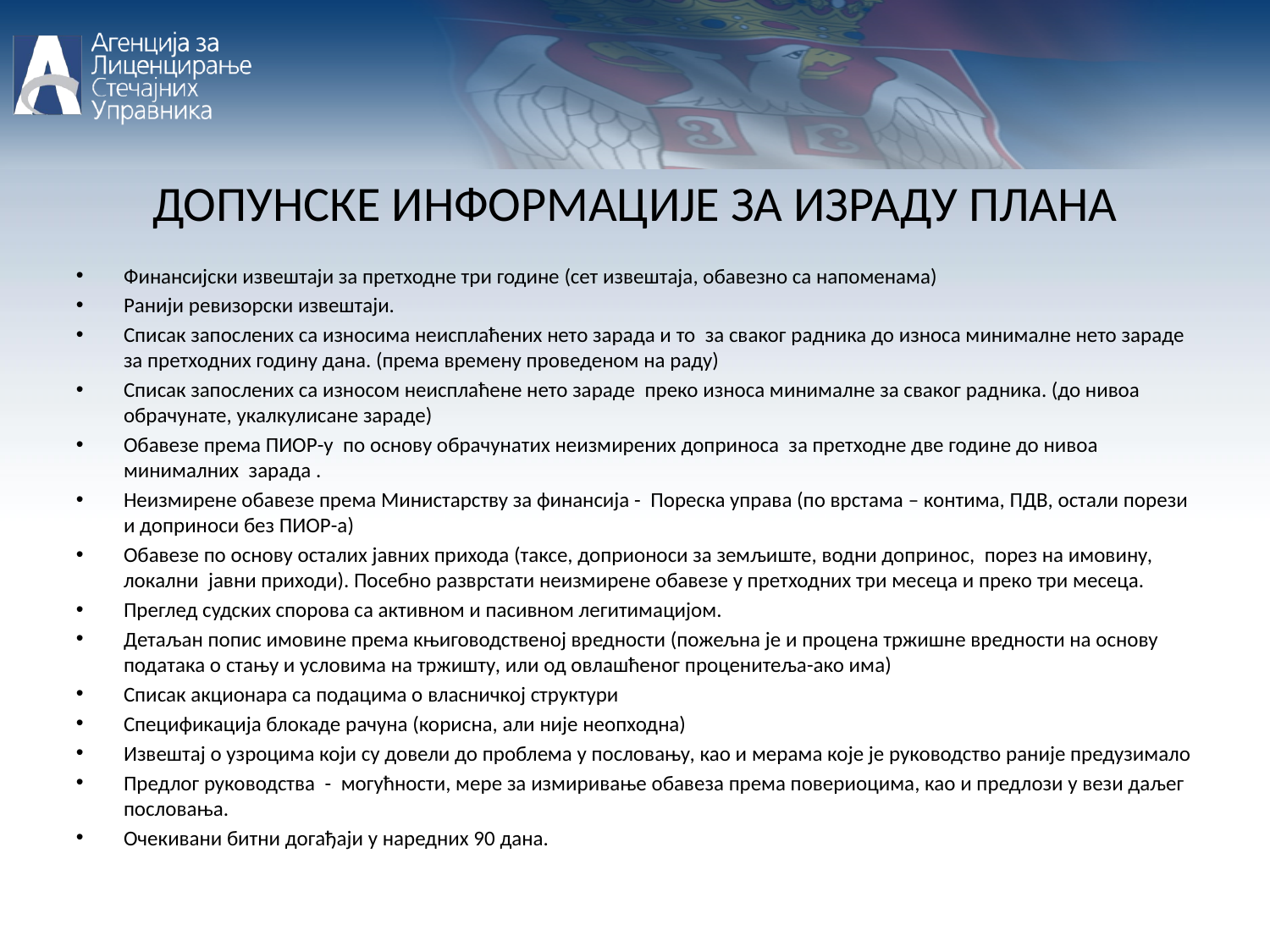

ДОПУНСКЕ ИНФОРМАЦИЈЕ ЗА ИЗРАДУ ПЛАНА
Финансијски извештаји за претходне три године (сет извештаја, обавезно са напоменама)
Ранији ревизорски извештаји.
Списак запослених са износима неисплаћених нето зарада и то  за сваког радника до износа минималне нето зараде  за претходних годину дана. (према времену проведеном на раду)
Списак запослених са износом неисплаћене нето зараде  преко износа минималне за сваког радника. (до нивоа обрачунате, укалкулисане зараде)
Обавезе према ПИОР-у  по основу обрачунатих неизмирених доприноса  за претходне две године до нивоа   минималних  зарада .
Неизмирене обавезе према Министарству за финансија -  Пореска управа (по врстама – контима, ПДВ, остали порези и доприноси без ПИОР-а)
Обавезе по основу осталих јавних прихода (таксе, доприоноси за земљиште, водни допринос,  порез на имовину, локални  јавни приходи). Посебно разврстати неизмирене обавезе у претходних три месеца и преко три месеца.
Преглед судских спорова са активном и пасивном легитимацијом.
Детаљан попис имовине према књиговодственој вредности (пожељна је и процена тржишне вредности на основу података о стању и условима на тржишту, или од овлашћеног проценитеља-ако има)
Списак акционара са подацима о власничкој структури
Спецификација блокаде рачуна (корисна, али није неопходна)
Извештај о узроцима који су довели до проблема у пословању, као и мерама које је руководство раније предузимало
Предлог руководства  -  могућности, мере за измиривање обавеза према повериоцима, као и предлози у вези даљег пословања.
Очекивани битни догађаји у наредних 90 дана.